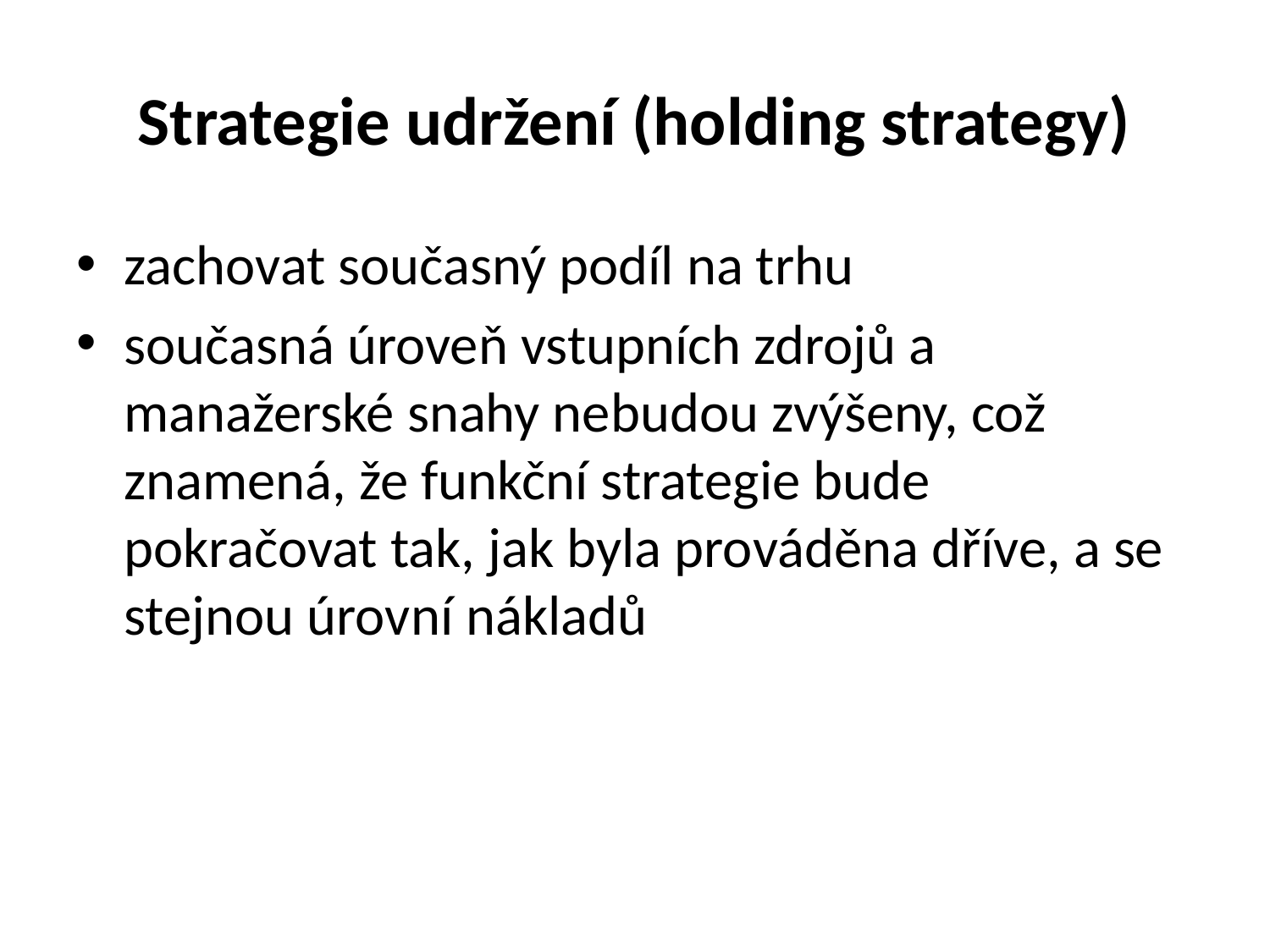

# Strategie udržení (holding strategy)
zachovat současný podíl na trhu
současná úroveň vstupních zdrojů a manažerské snahy nebudou zvýšeny, což znamená, že funkční strategie bude pokračovat tak, jak byla prováděna dříve, a se stejnou úrovní nákladů